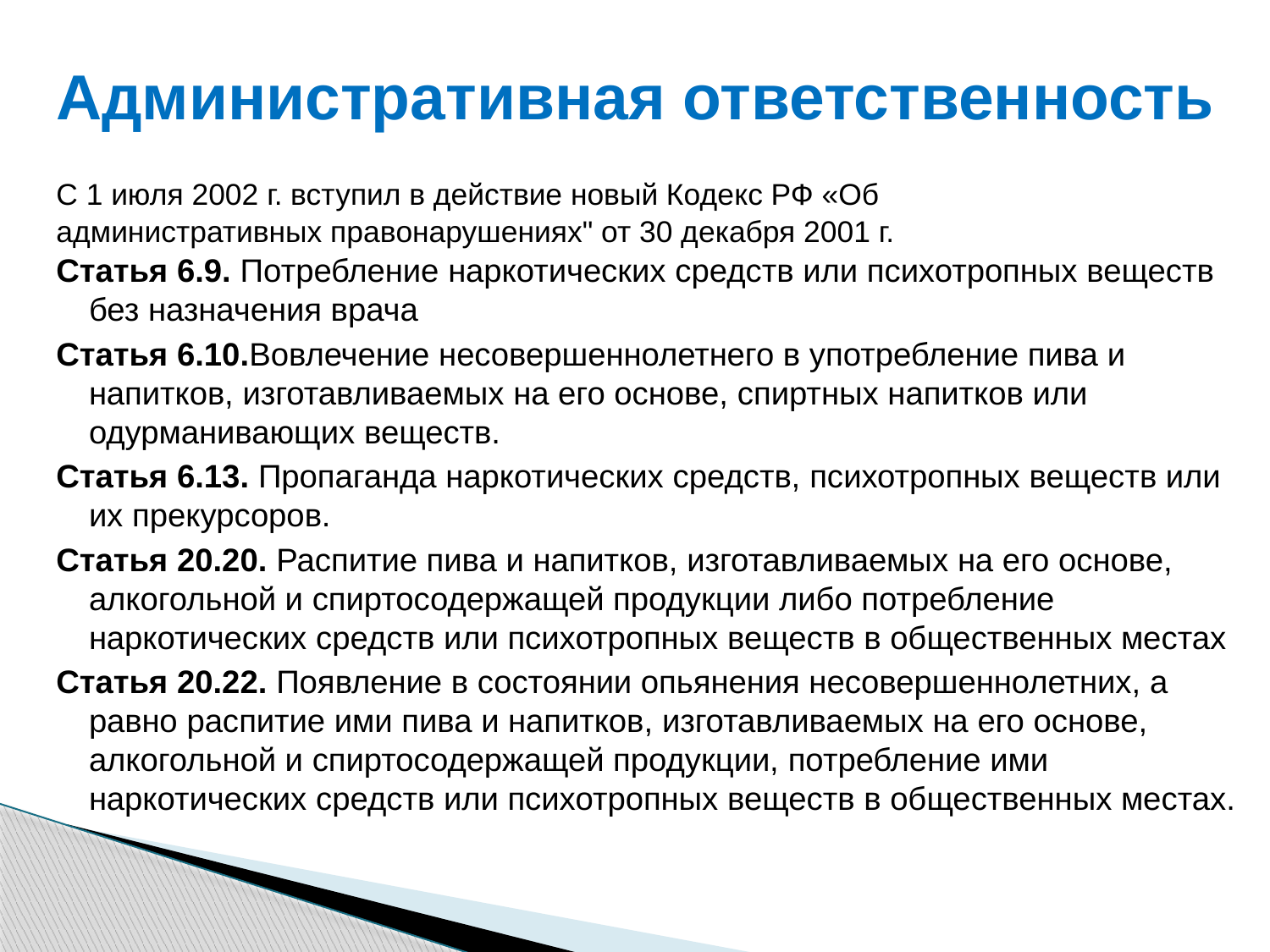

# Административная ответственность
С 1 июля 2002 г. вступил в действие новый Кодекс РФ «Об
административных правонарушениях" от 30 декабря 2001 г.
Статья 6.9. Потребление наркотических средств или психотропных веществ без назначения врача
Статья 6.10.Вовлечение несовершеннолетнего в употребление пива и напитков, изготавливаемых на его основе, спиртных напитков или одурманивающих веществ.
Статья 6.13. Пропаганда наркотических средств, психотропных веществ или их прекурсоров.
Статья 20.20. Распитие пива и напитков, изготавливаемых на его основе, алкогольной и спиртосодержащей продукции либо потребление наркотических средств или психотропных веществ в общественных местах
Статья 20.22. Появление в состоянии опьянения несовершеннолетних, а равно распитие ими пива и напитков, изготавливаемых на его основе, алкогольной и спиртосодержащей продукции, потребление ими наркотических средств или психотропных веществ в общественных местах.